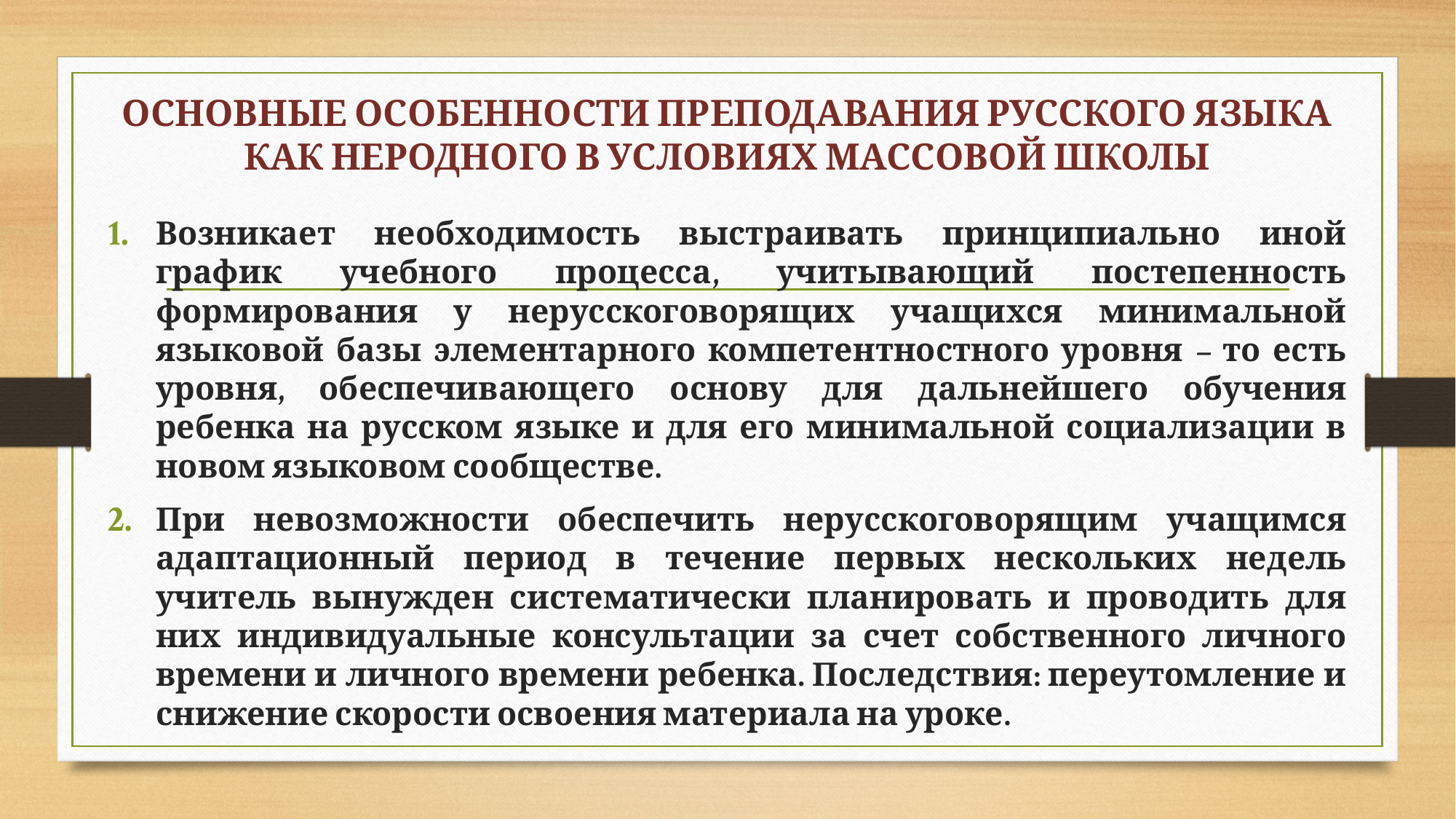

# основные особенности преподавания русского языка как неродного в условиях массовой школы
Возникает необходимость выстраивать принципиально иной график учебного процесса, учитывающий постепенность формирования у нерусскоговорящих учащихся минимальной языковой базы элементарного компетентностного уровня – то есть уровня, обеспечивающего основу для дальнейшего обучения ребенка на русском языке и для его минимальной социализации в новом языковом сообществе.
При невозможности обеспечить нерусскоговорящим учащимся адаптационный период в течение первых нескольких недель учитель вынужден систематически планировать и проводить для них индивидуальные консультации за счет собственного личного времени и личного времени ребенка. Последствия: переутомление и снижение скорости освоения материала на уроке.